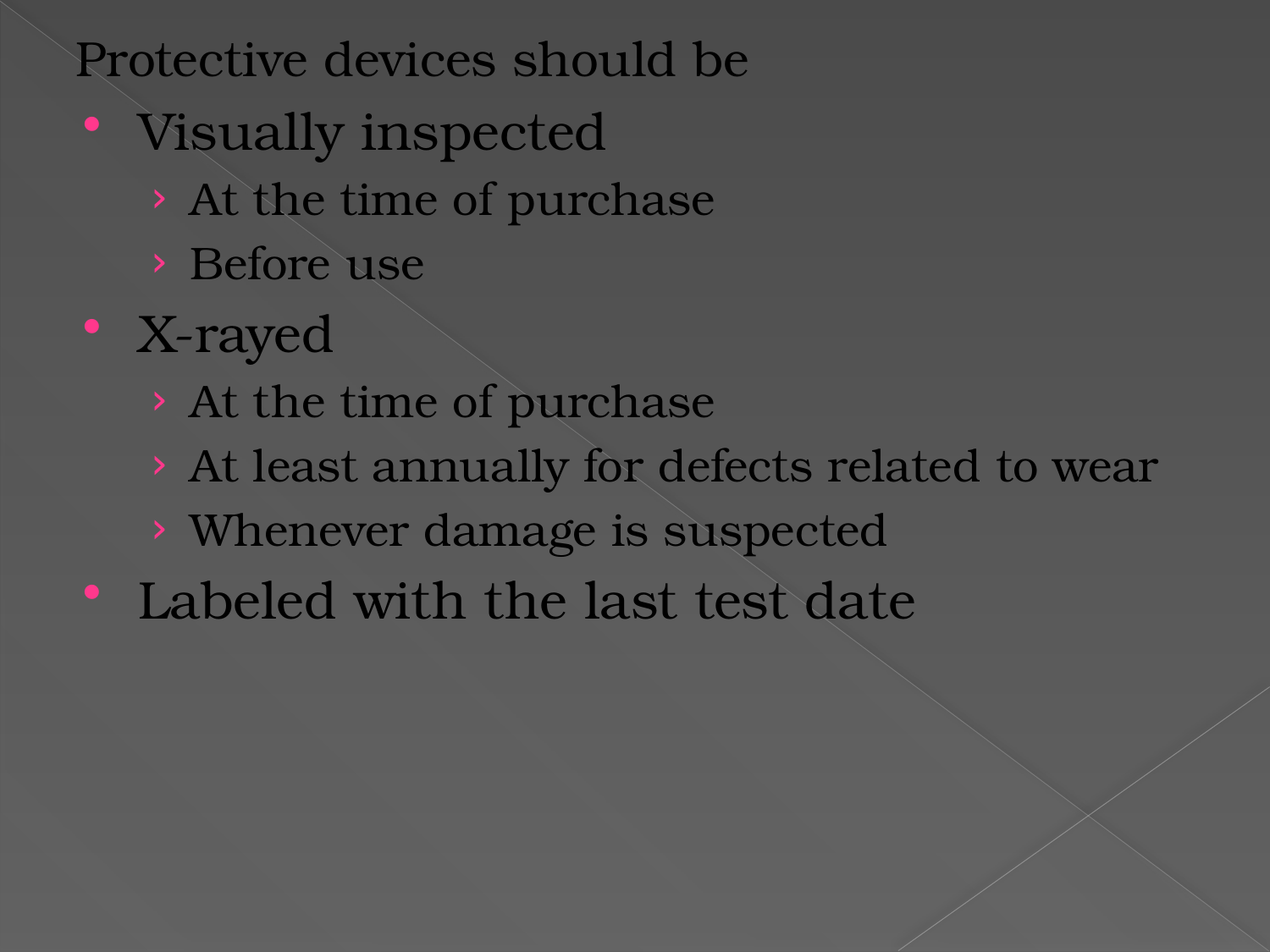

Protective devices should be
Visually inspected
At the time of purchase
Before use
X-rayed
At the time of purchase
At least annually for defects related to wear
Whenever damage is suspected
Labeled with the last test date